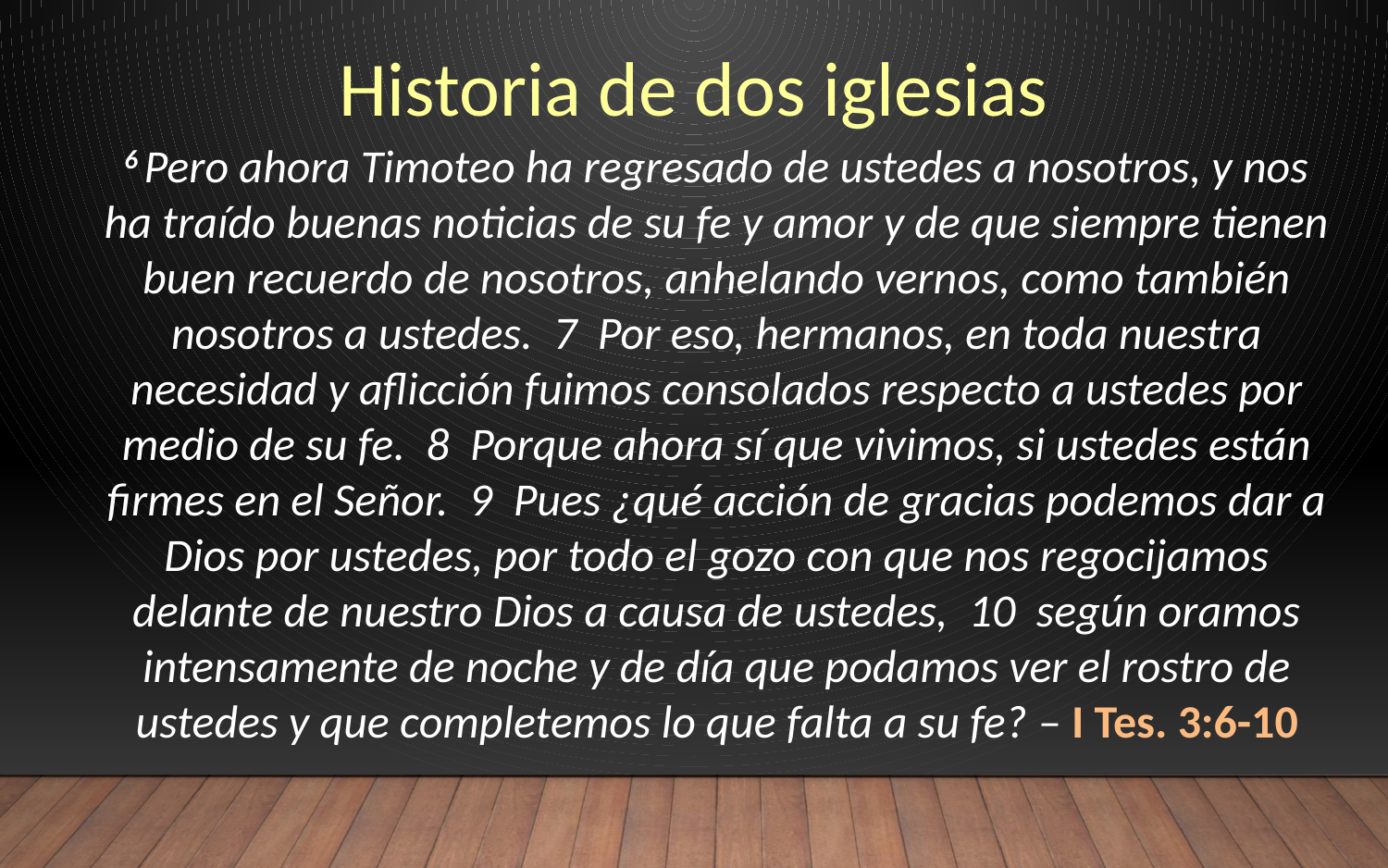

Historia de dos iglesias
6 Pero ahora Timoteo ha regresado de ustedes a nosotros, y nos ha traído buenas noticias de su fe y amor y de que siempre tienen buen recuerdo de nosotros, anhelando vernos, como también nosotros a ustedes.  7  Por eso, hermanos, en toda nuestra necesidad y aflicción fuimos consolados respecto a ustedes por medio de su fe.  8  Porque ahora sí que vivimos, si ustedes están firmes en el Señor.  9  Pues ¿qué acción de gracias podemos dar a Dios por ustedes, por todo el gozo con que nos regocijamos delante de nuestro Dios a causa de ustedes,  10  según oramos intensamente de noche y de día que podamos ver el rostro de ustedes y que completemos lo que falta a su fe? – I Tes. 3:6-10